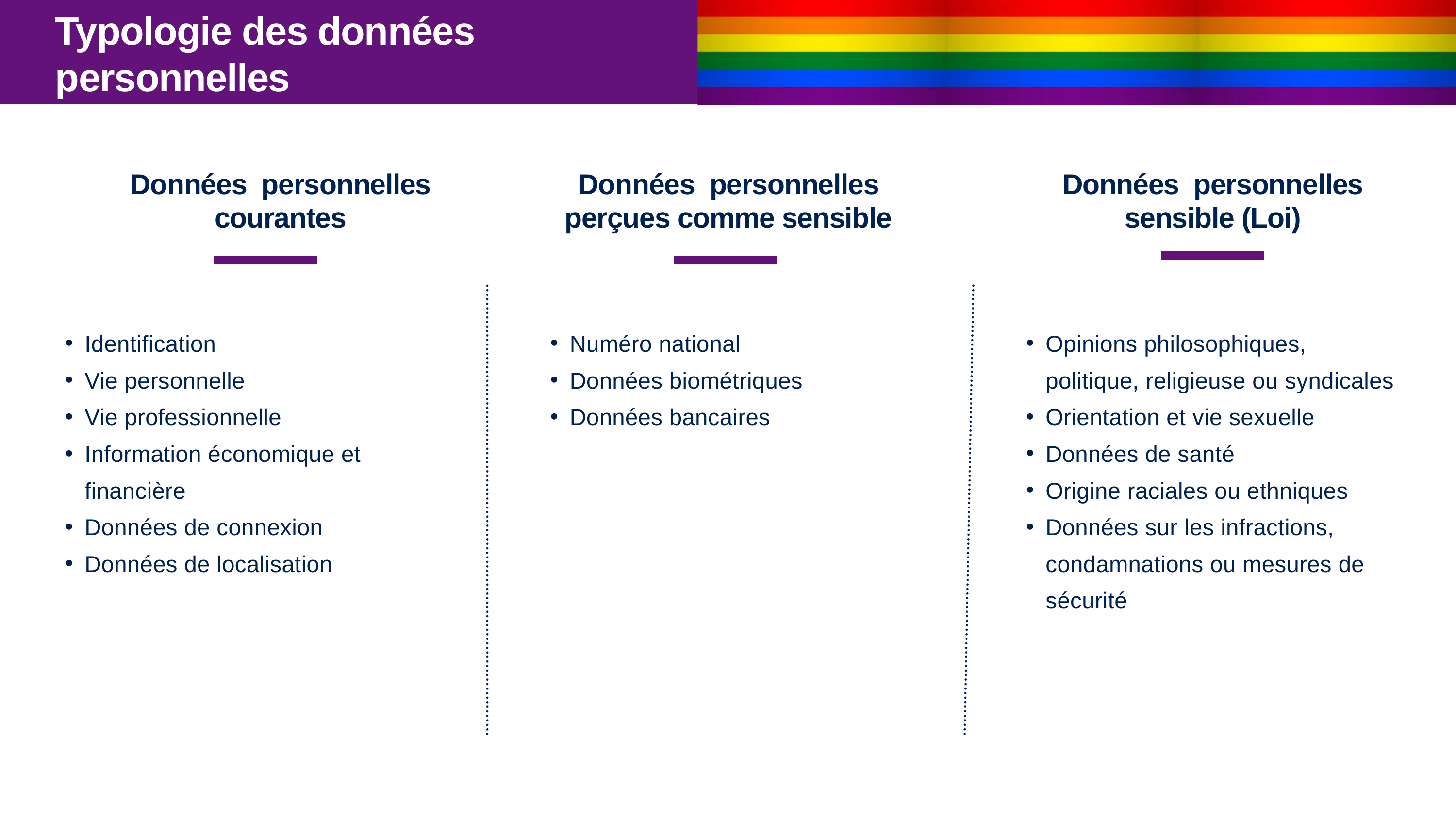

Typologie des données personnelles
Données  personnelles courantes
Données  personnelles perçues comme sensible
Données  personnelles sensible (Loi)

Identification
Vie personnelle
Vie professionnelle
Information économique et financière
Données de connexion
Données de localisation
Numéro national
Données biométriques
Données bancaires
Opinions philosophiques, politique, religieuse ou syndicales
Orientation et vie sexuelle
Données de santé
Origine raciales ou ethniques
Données sur les infractions, condamnations ou mesures de sécurité